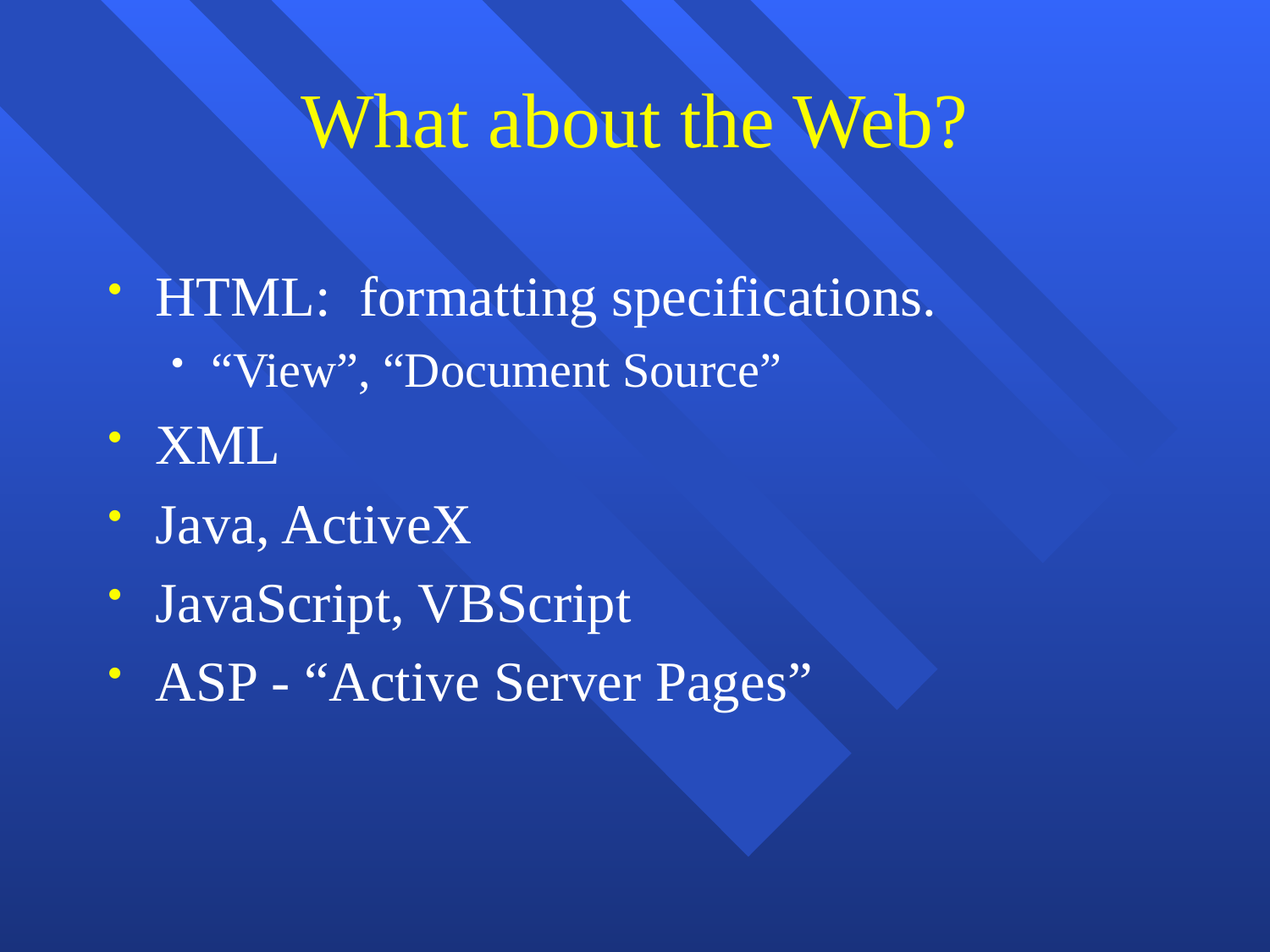

# What about the Web?
HTML:  formatting specifications.
“View”, “Document Source”
XML
Java, ActiveX
JavaScript, VBScript
ASP - “Active Server Pages”